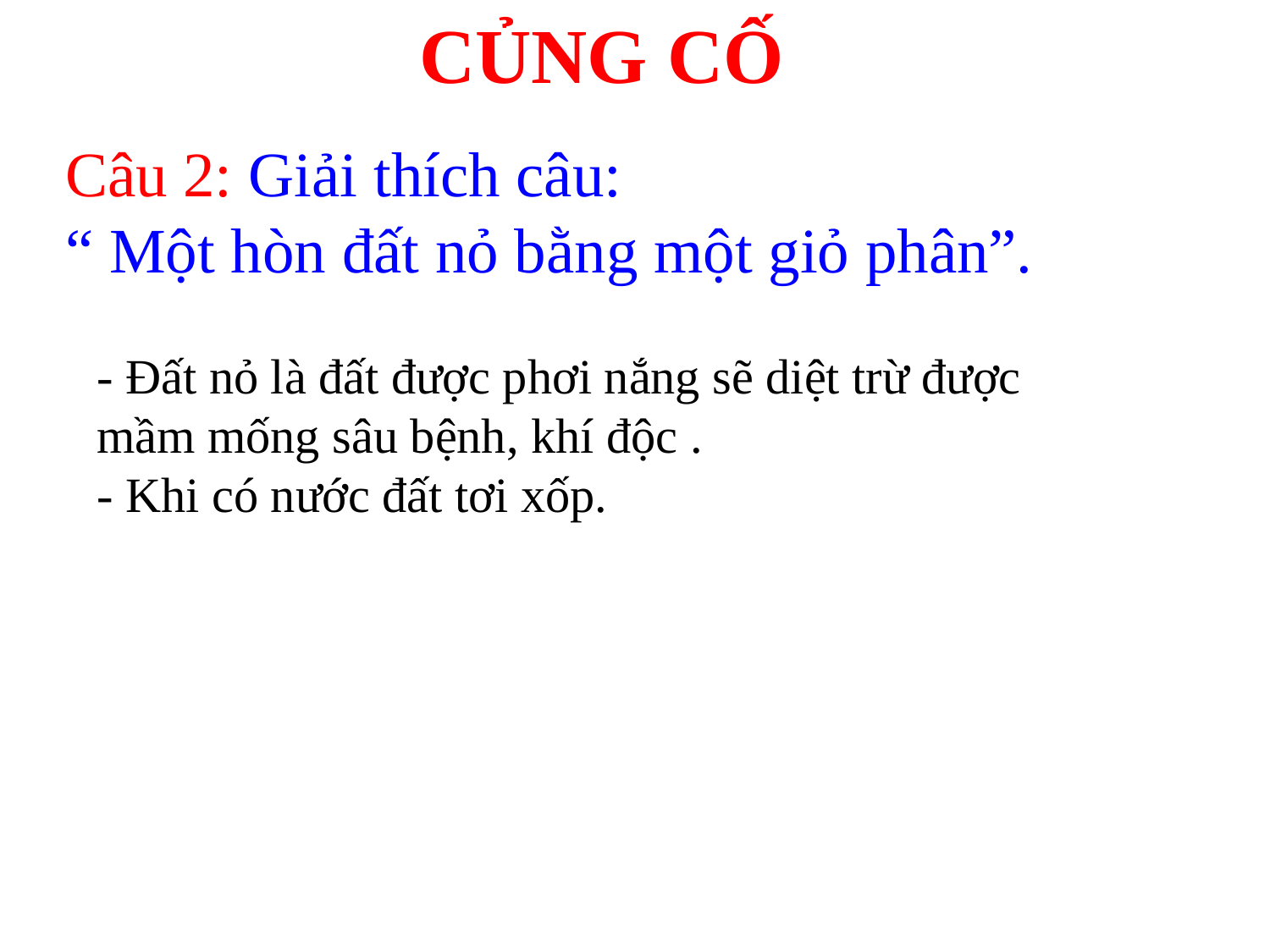

CỦNG CỐ
Câu 2: Giải thích câu:
“ Một hòn đất nỏ bằng một giỏ phân”.

- Đất nỏ là đất được phơi nắng sẽ diệt trừ được mầm mống sâu bệnh, khí độc .
- Khi có nước đất tơi xốp.